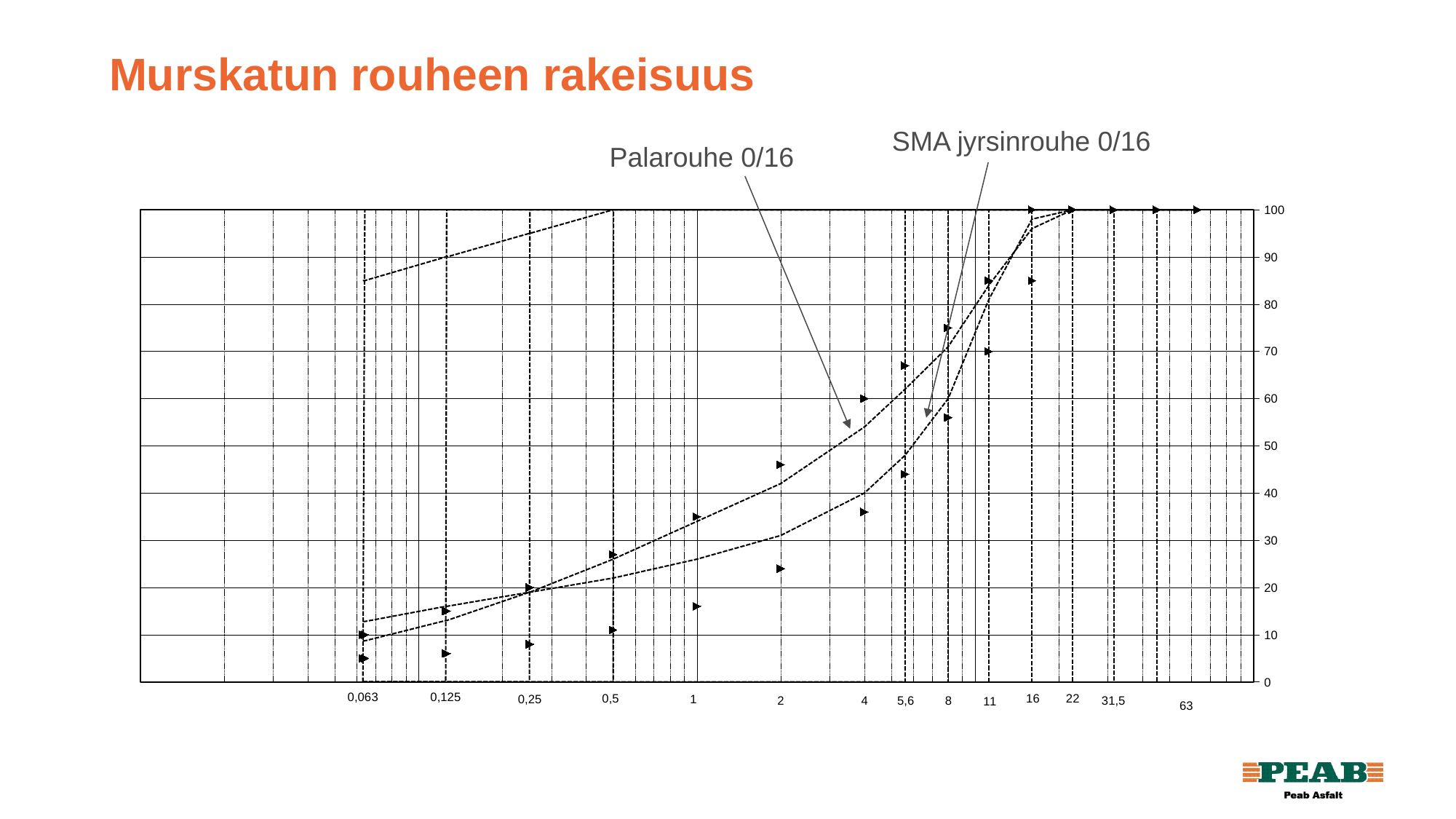

# Murskatun rouheen rakeisuus
SMA jyrsinrouhe 0/16
Palarouhe 0/16

### Chart

| Category | Seulojen apuviivat |  |  |  |  |  |  |  |  |  |  | KP | nnnnnn | RC0/16 | RC0/16 I lk | nnnnnn | nnnnnn | nnnnnn | Suhteit | Ohje | yläraja |
|---|---|---|---|---|---|---|---|---|---|---|---|---|---|---|---|---|---|---|---|---|---|